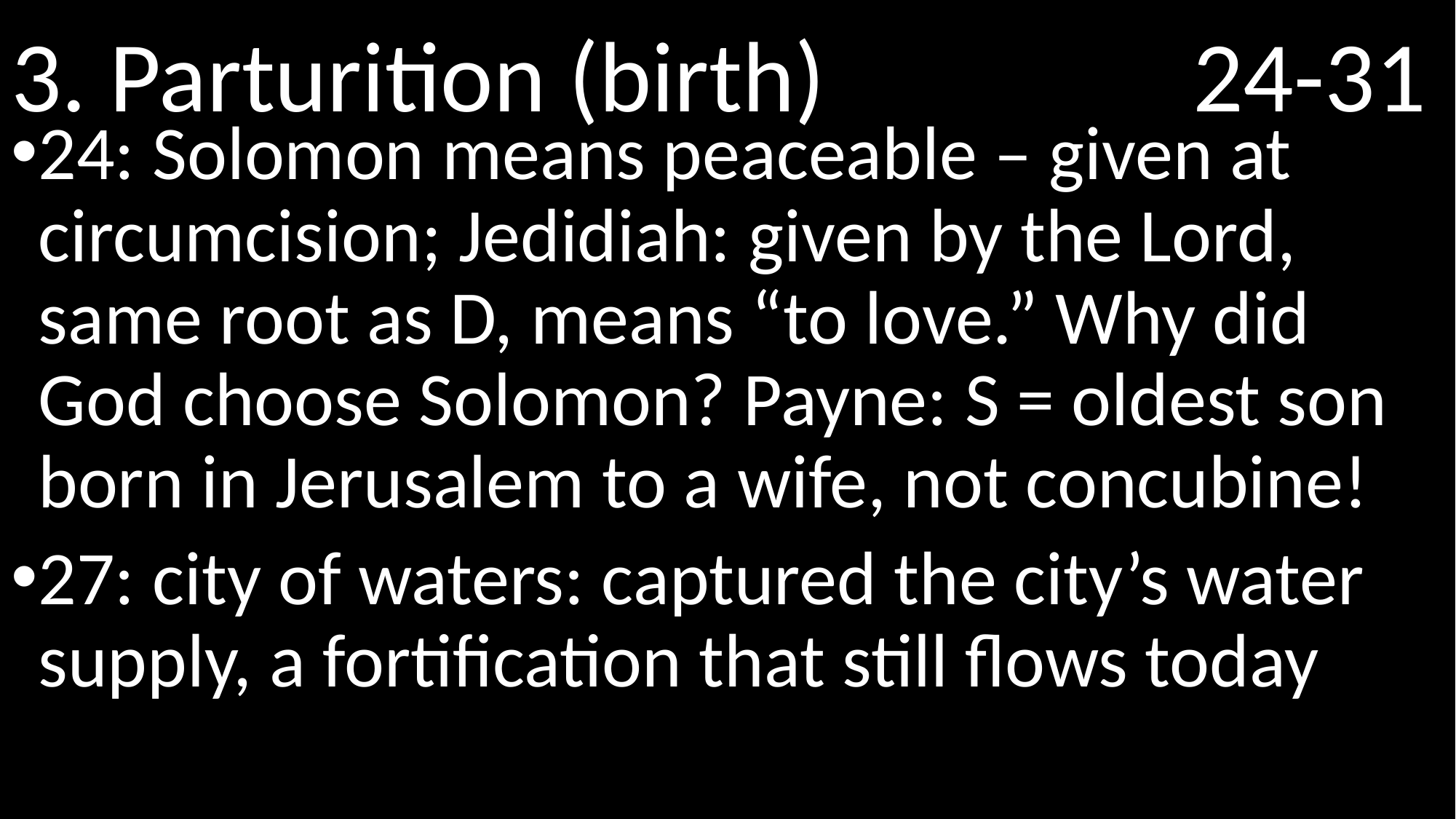

# 3. Parturition (birth)			    24-31
24: Solomon means peaceable – given at circumcision; Jedidiah: given by the Lord, same root as D, means “to love.” Why did God choose Solomon? Payne: S = oldest son born in Jerusalem to a wife, not concubine!
27: city of waters: captured the city’s water supply, a fortification that still flows today